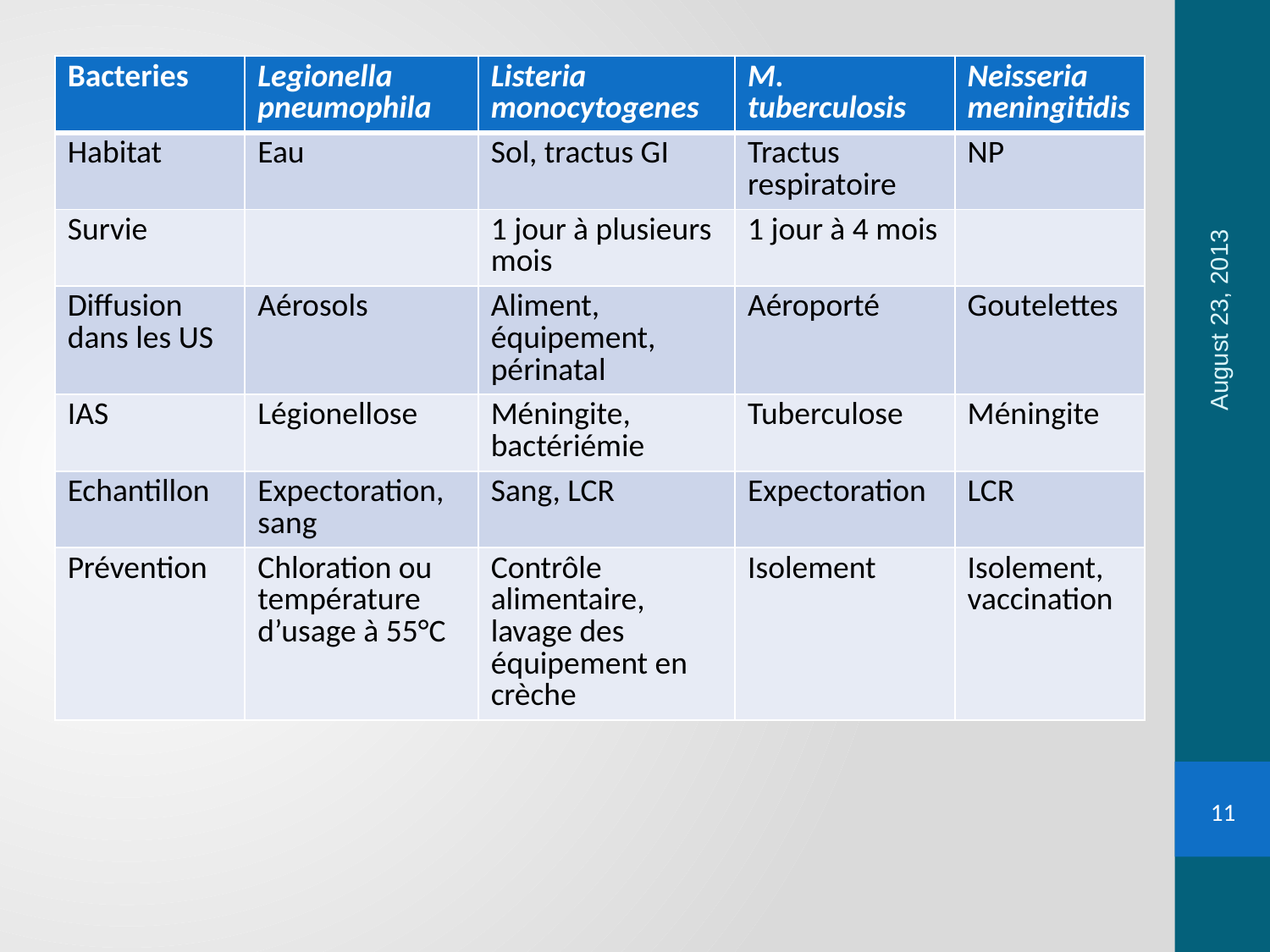

| Bacteries | Legionella pneumophila | Listeria monocytogenes | M. tuberculosis | Neisseria meningitidis |
| --- | --- | --- | --- | --- |
| Habitat | Eau | Sol, tractus GI | Tractus respiratoire | NP |
| Survie |  | 1 jour à plusieurs mois | 1 jour à 4 mois |  |
| Diffusion dans les US | Aérosols | Aliment, équipement, périnatal | Aéroporté | Goutelettes |
| IAS | Légionellose | Méningite, bactériémie | Tuberculose | Méningite |
| Echantillon | Expectoration, sang | Sang, LCR | Expectoration | LCR |
| Prévention | Chloration ou température d’usage à 55°C | Contrôle alimentaire, lavage des équipement en crèche | Isolement | Isolement, vaccination |
August 23, 2013
11